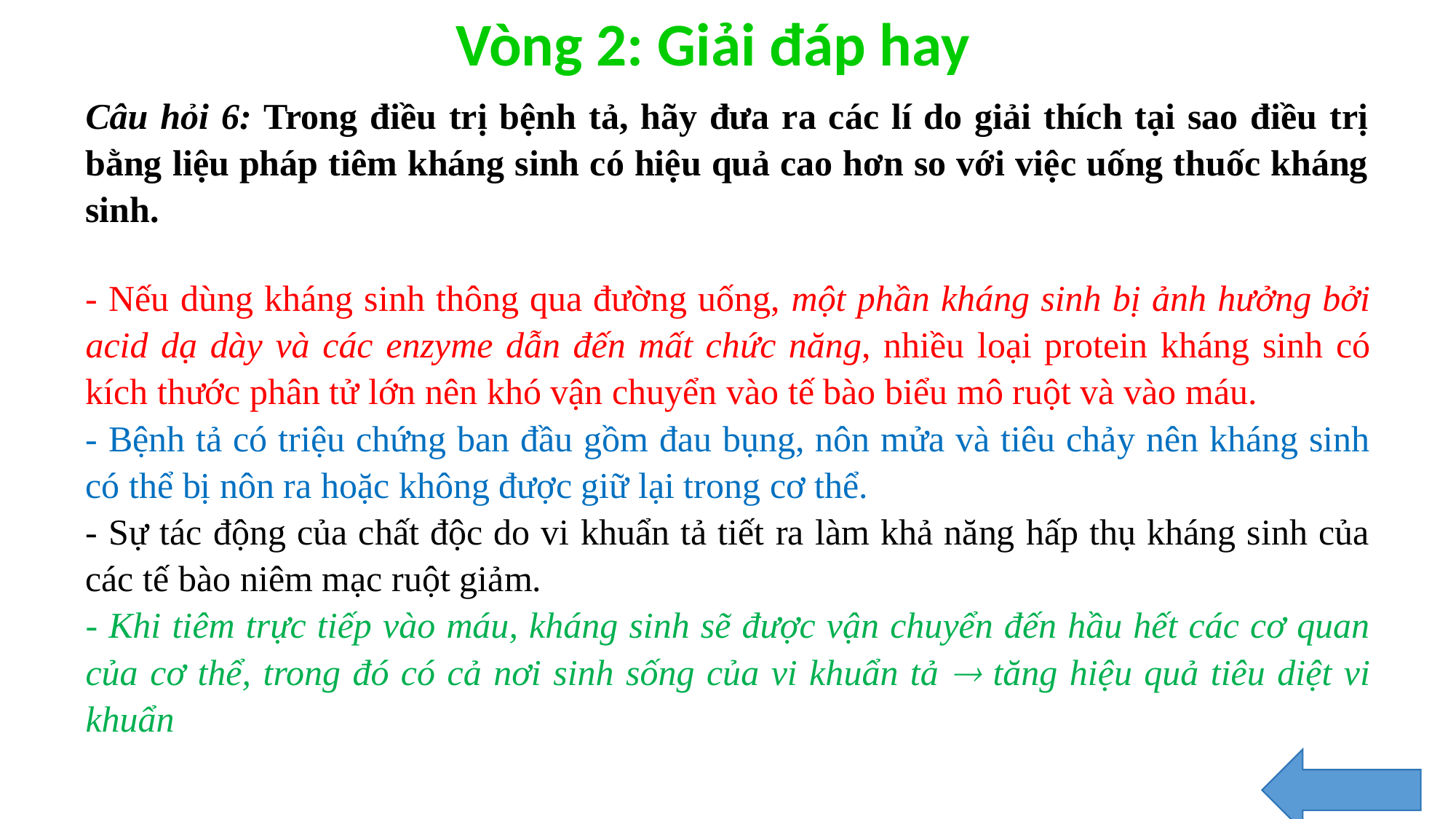

Vòng 2: Giải đáp hay
Câu hỏi 6: Trong điều trị bệnh tả, hãy đưa ra các lí do giải thích tại sao điều trị bằng liệu pháp tiêm kháng sinh có hiệu quả cao hơn so với việc uống thuốc kháng sinh.
- Nếu dùng kháng sinh thông qua đường uống, một phần kháng sinh bị ảnh hưởng bởi acid dạ dày và các enzyme dẫn đến mất chức năng, nhiều loại protein kháng sinh có kích thước phân tử lớn nên khó vận chuyển vào tế bào biểu mô ruột và vào máu.
- Bệnh tả có triệu chứng ban đầu gồm đau bụng, nôn mửa và tiêu chảy nên kháng sinh có thể bị nôn ra hoặc không được giữ lại trong cơ thể.
- Sự tác động của chất độc do vi khuẩn tả tiết ra làm khả năng hấp thụ kháng sinh của các tế bào niêm mạc ruột giảm.
- Khi tiêm trực tiếp vào máu, kháng sinh sẽ được vận chuyển đến hầu hết các cơ quan của cơ thể, trong đó có cả nơi sinh sống của vi khuẩn tả → tăng hiệu quả tiêu diệt vi khuẩn